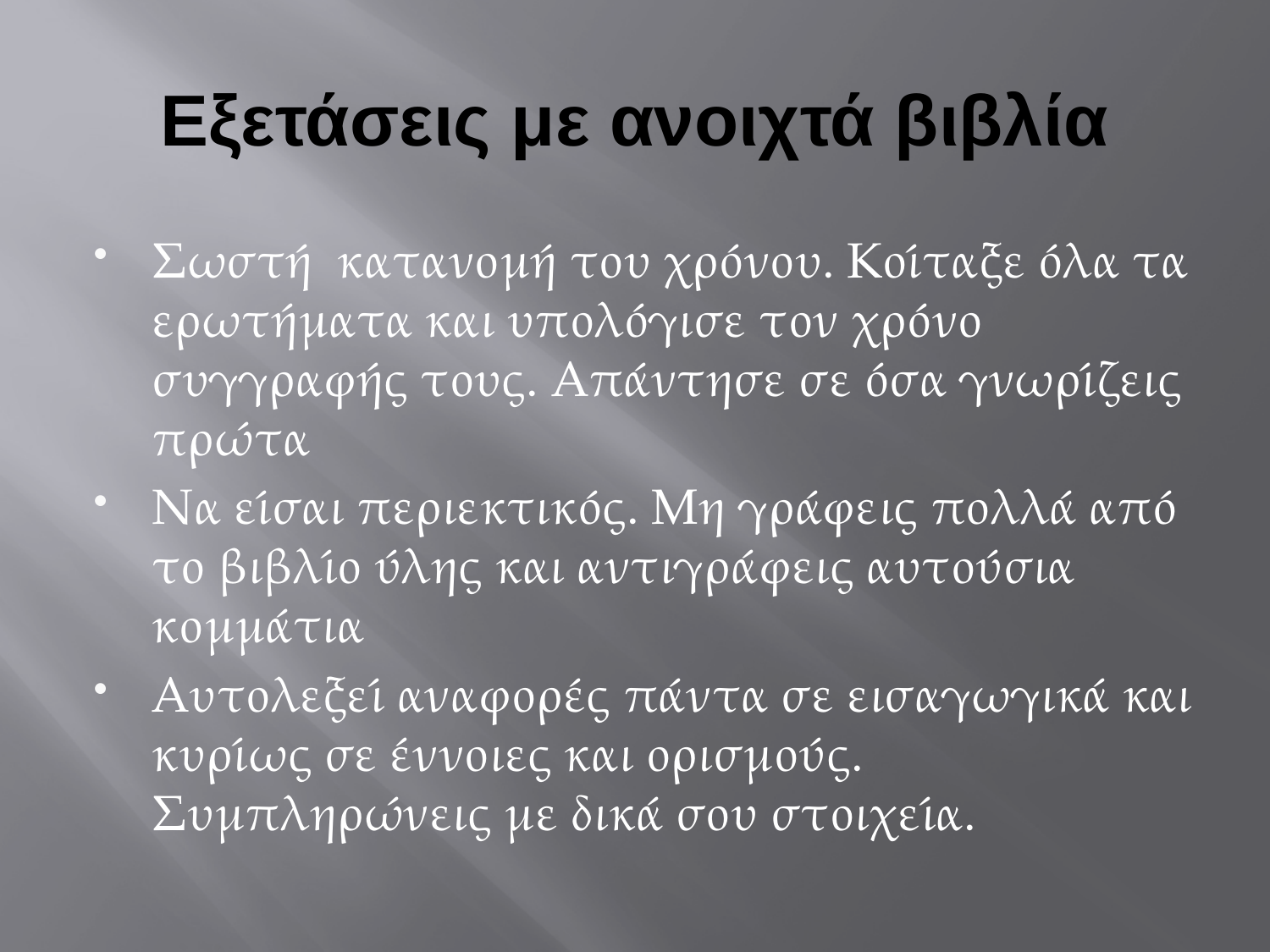

# Εξετάσεις με ανοιχτά βιβλία
Σωστή  κατανομή του χρόνου. Κοίταξε όλα τα ερωτήματα και υπολόγισε τον χρόνο συγγραφής τους. Απάντησε σε όσα γνωρίζεις πρώτα
Να είσαι περιεκτικός. Μη γράφεις πολλά από το βιβλίο ύλης και αντιγράφεις αυτούσια κομμάτια
Αυτολεξεί αναφορές πάντα σε εισαγωγικά και κυρίως σε έννοιες και ορισμούς. Συμπληρώνεις με δικά σου στοιχεία.